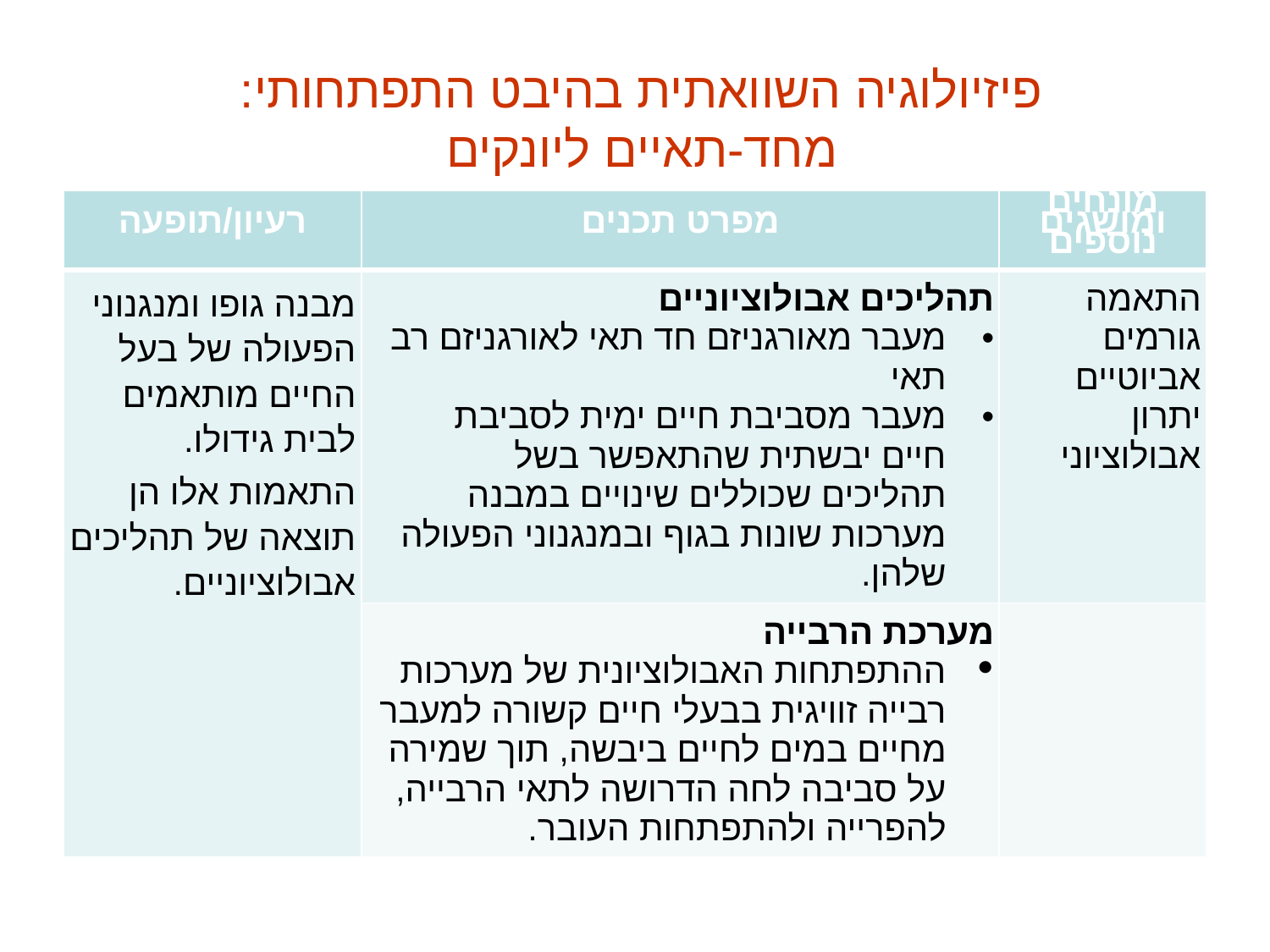

# פיזיולוגיה השוואתית בהיבט התפתחותי: מחד-תאיים ליונקים
| רעיון/תופעה | מפרט תכנים | מונחים ומושגים נוספים |
| --- | --- | --- |
| מבנה גופו ומנגנוני הפעולה של בעל החיים מותאמים לבית גידולו. התאמות אלו הן תוצאה של תהליכים אבולוציוניים. | תהליכים אבולוציוניים מעבר מאורגניזם חד תאי לאורגניזם רב תאי מעבר מסביבת חיים ימית לסביבת חיים יבשתית שהתאפשר בשל תהליכים שכוללים שינויים במבנה מערכות שונות בגוף ובמנגנוני הפעולה שלהן. | התאמה גורמים אביוטיים יתרון אבולוציוני |
|  | מערכת הרבייה ההתפתחות האבולוציונית של מערכות רבייה זוויגית בבעלי חיים קשורה למעבר מחיים במים לחיים ביבשה, תוך שמירה על סביבה לחה הדרושה לתאי הרבייה, להפרייה ולהתפתחות העובר. |  |